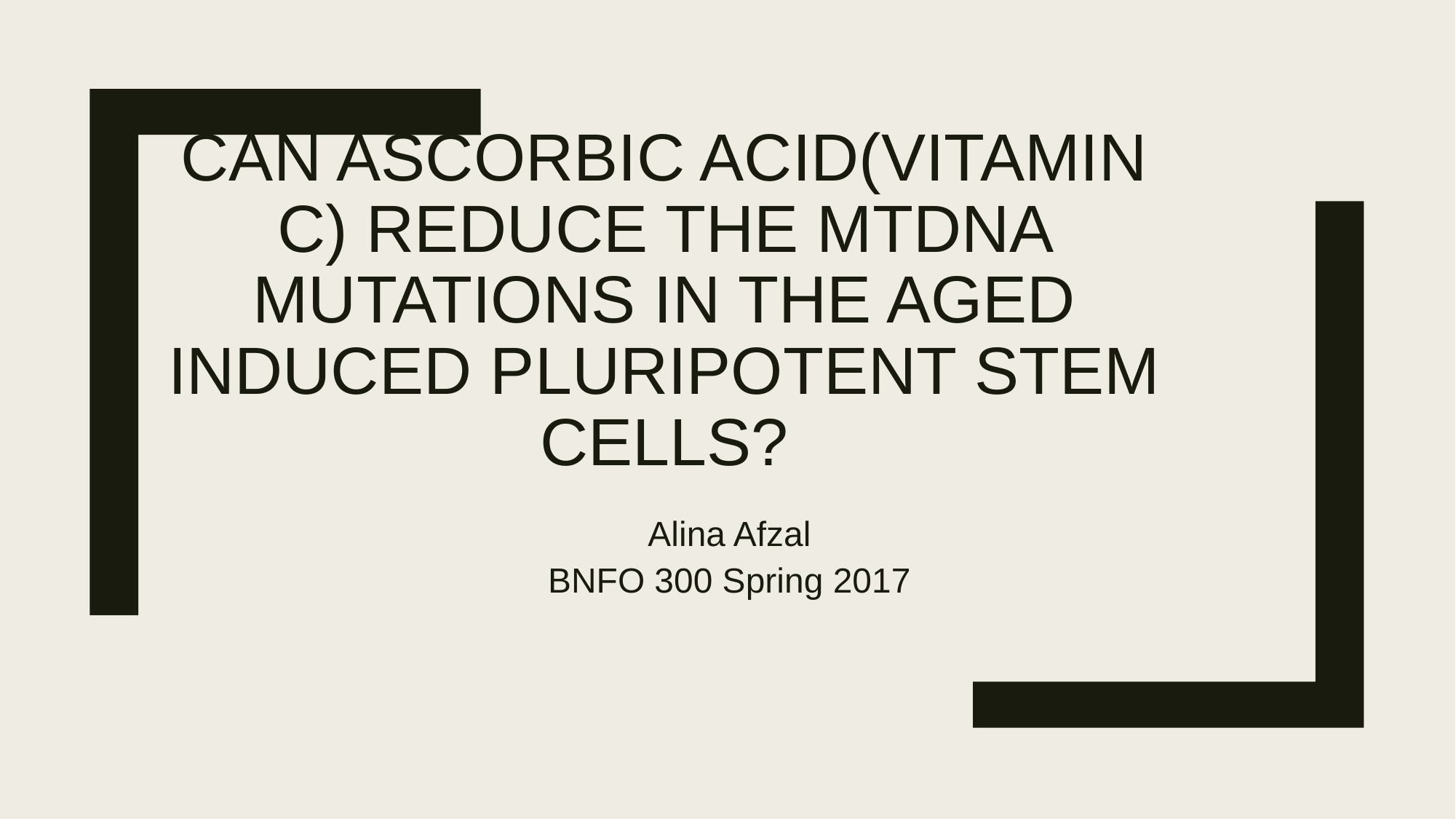

# Can ascorbic acid(vitamin C) reduce the mtDNA mutations in the aged induced pluripotent stem cells?
Alina Afzal
BNFO 300 Spring 2017